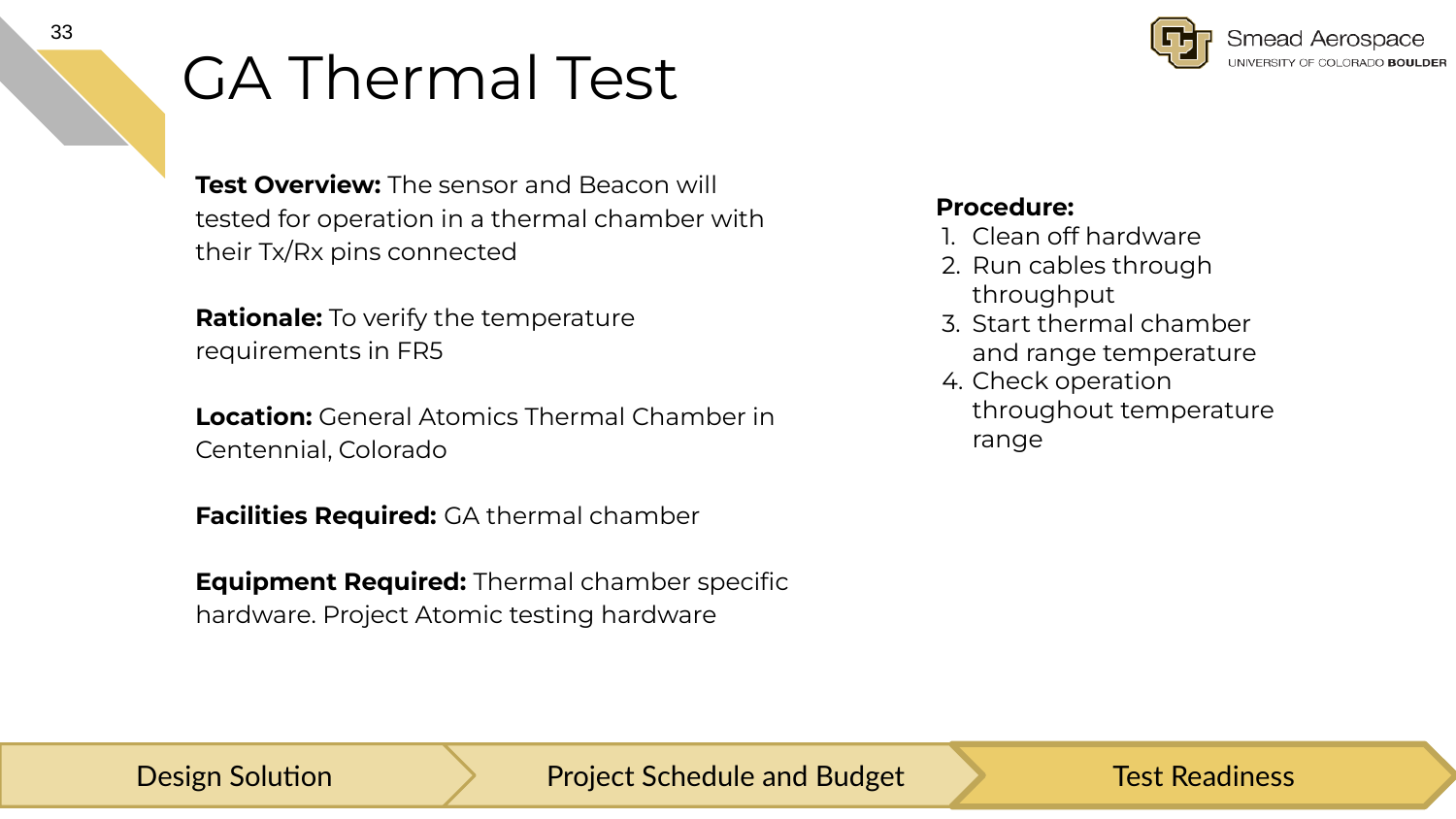

33
# GA Thermal Test
Test Overview: The sensor and Beacon will tested for operation in a thermal chamber with their Tx/Rx pins connected
Rationale: To verify the temperature requirements in FR5
Location: General Atomics Thermal Chamber in Centennial, Colorado
Facilities Required: GA thermal chamber
Equipment Required: Thermal chamber specific hardware. Project Atomic testing hardware

Procedure:
Clean off hardware
Run cables through throughput
Start thermal chamber and range temperature
Check operation throughout temperature range

Design Solution
Test Readiness
Project Schedule and Budget